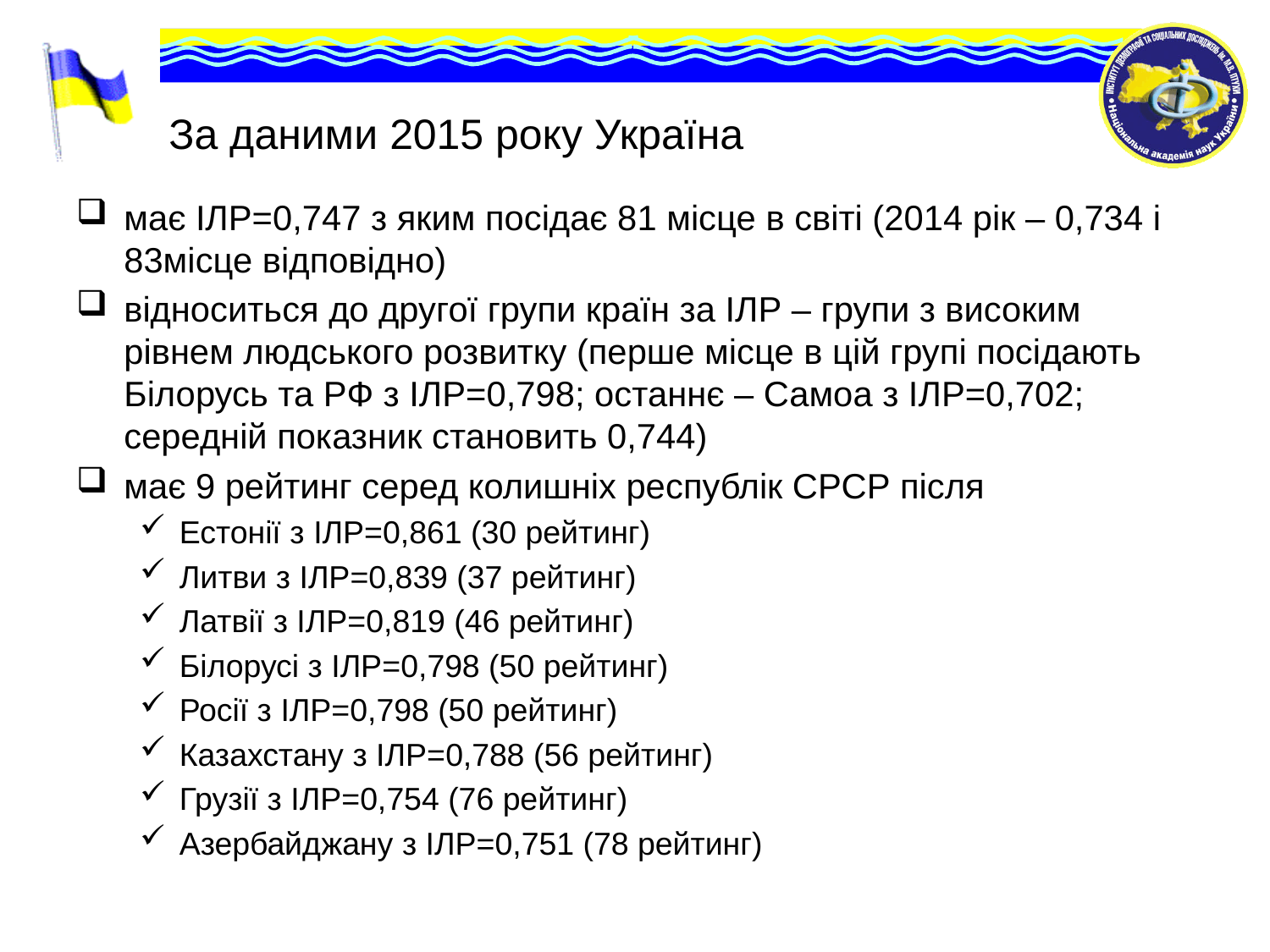

# За даними 2015 року Україна
має ІЛР=0,747 з яким посідає 81 місце в світі (2014 рік – 0,734 і 83місце відповідно)
відноситься до другої групи країн за ІЛР – групи з високим рівнем людського розвитку (перше місце в цій групі посідають Білорусь та РФ з ІЛР=0,798; останнє – Самоа з ІЛР=0,702; середній показник становить 0,744)
має 9 рейтинг серед колишніх республік СРСР після
Естонії з ІЛР=0,861 (30 рейтинг)
Литви з ІЛР=0,839 (37 рейтинг)
Латвії з ІЛР=0,819 (46 рейтинг)
Білорусі з ІЛР=0,798 (50 рейтинг)
Росії з ІЛР=0,798 (50 рейтинг)
Казахстану з ІЛР=0,788 (56 рейтинг)
Грузії з ІЛР=0,754 (76 рейтинг)
Азербайджану з ІЛР=0,751 (78 рейтинг)